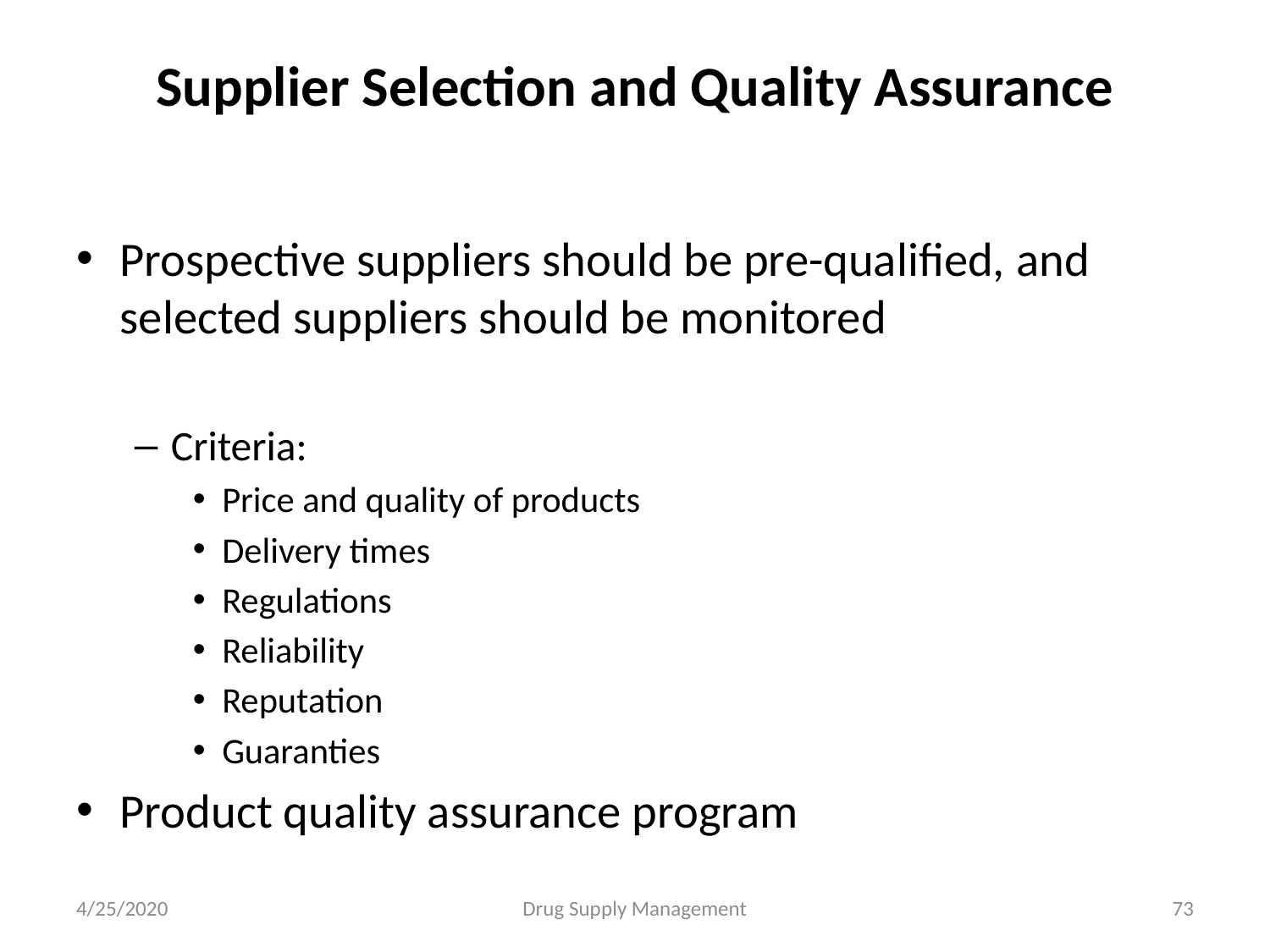

# Supplier Selection and Quality Assurance
Prospective suppliers should be pre-qualified, and selected suppliers should be monitored

Criteria:
Price and quality of products
Delivery times
Regulations
Reliability
Reputation
Guaranties
Product quality assurance program

4/25/2020
Drug Supply Management
73